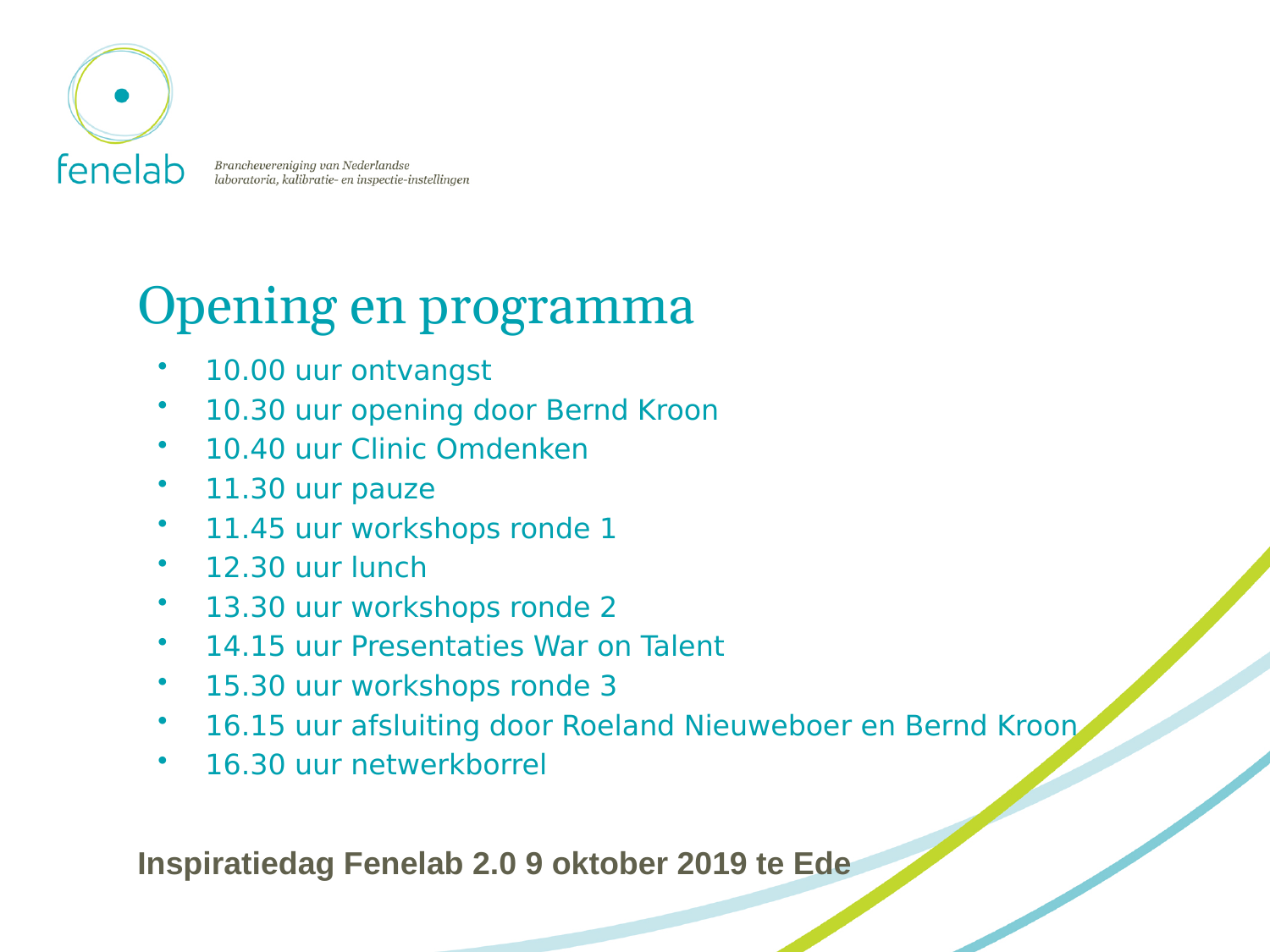

# Opening en programma
10.00 uur ontvangst
10.30 uur opening door Bernd Kroon
10.40 uur Clinic Omdenken
11.30 uur pauze
11.45 uur workshops ronde 1
12.30 uur lunch
13.30 uur workshops ronde 2
14.15 uur Presentaties War on Talent
15.30 uur workshops ronde 3
16.15 uur afsluiting door Roeland Nieuweboer en Bernd Kroon
16.30 uur netwerkborrel

Inspiratiedag Fenelab 2.0 9 oktober 2019 te Ede